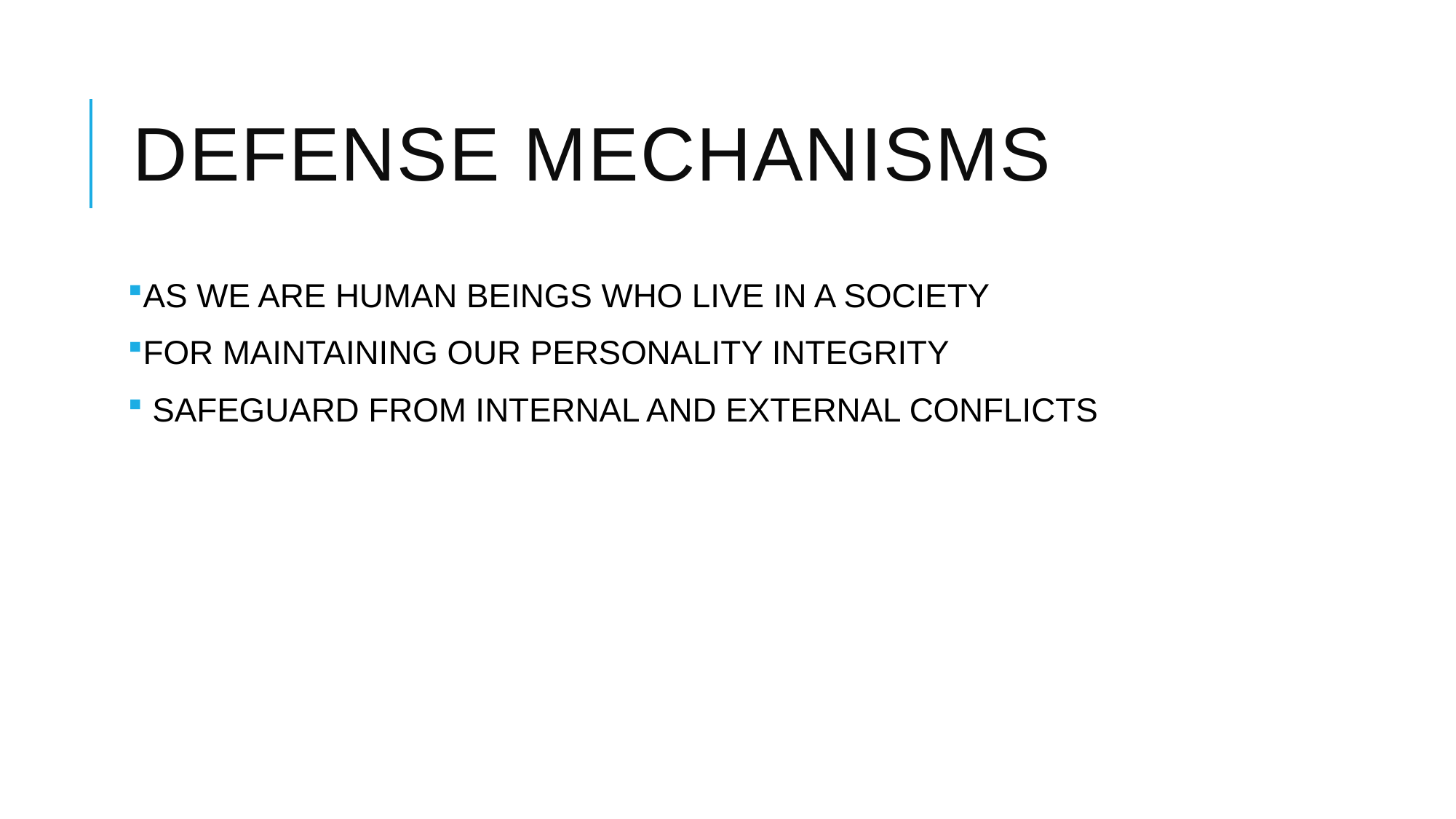

# DEFENSE MECHANISMS
AS WE ARE HUMAN BEINGS WHO LIVE IN A SOCIETY
FOR MAINTAINING OUR PERSONALITY INTEGRITY
 SAFEGUARD FROM INTERNAL AND EXTERNAL CONFLICTS